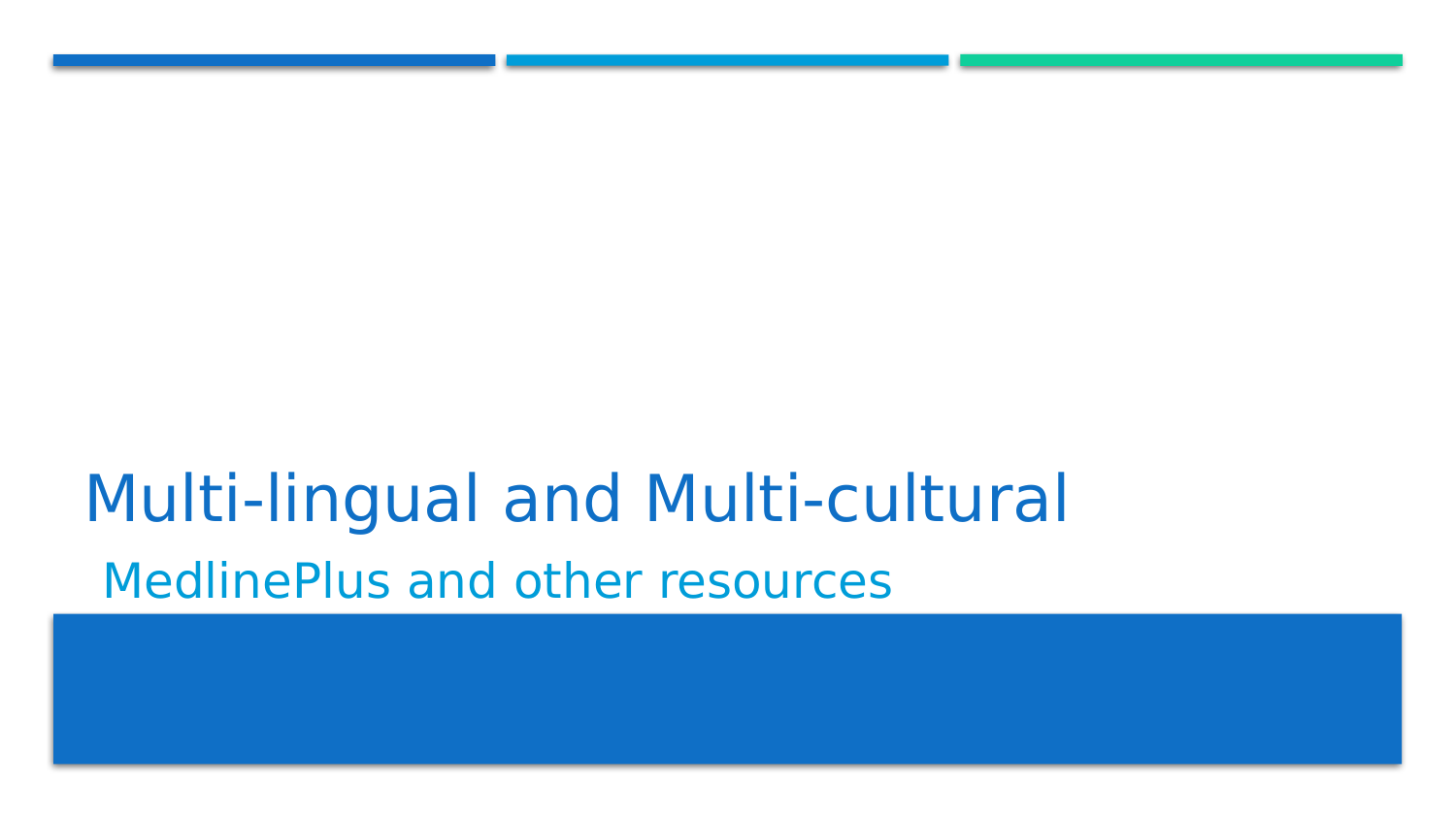

# Multi-lingual and Multi-cultural
MedlinePlus and other resources